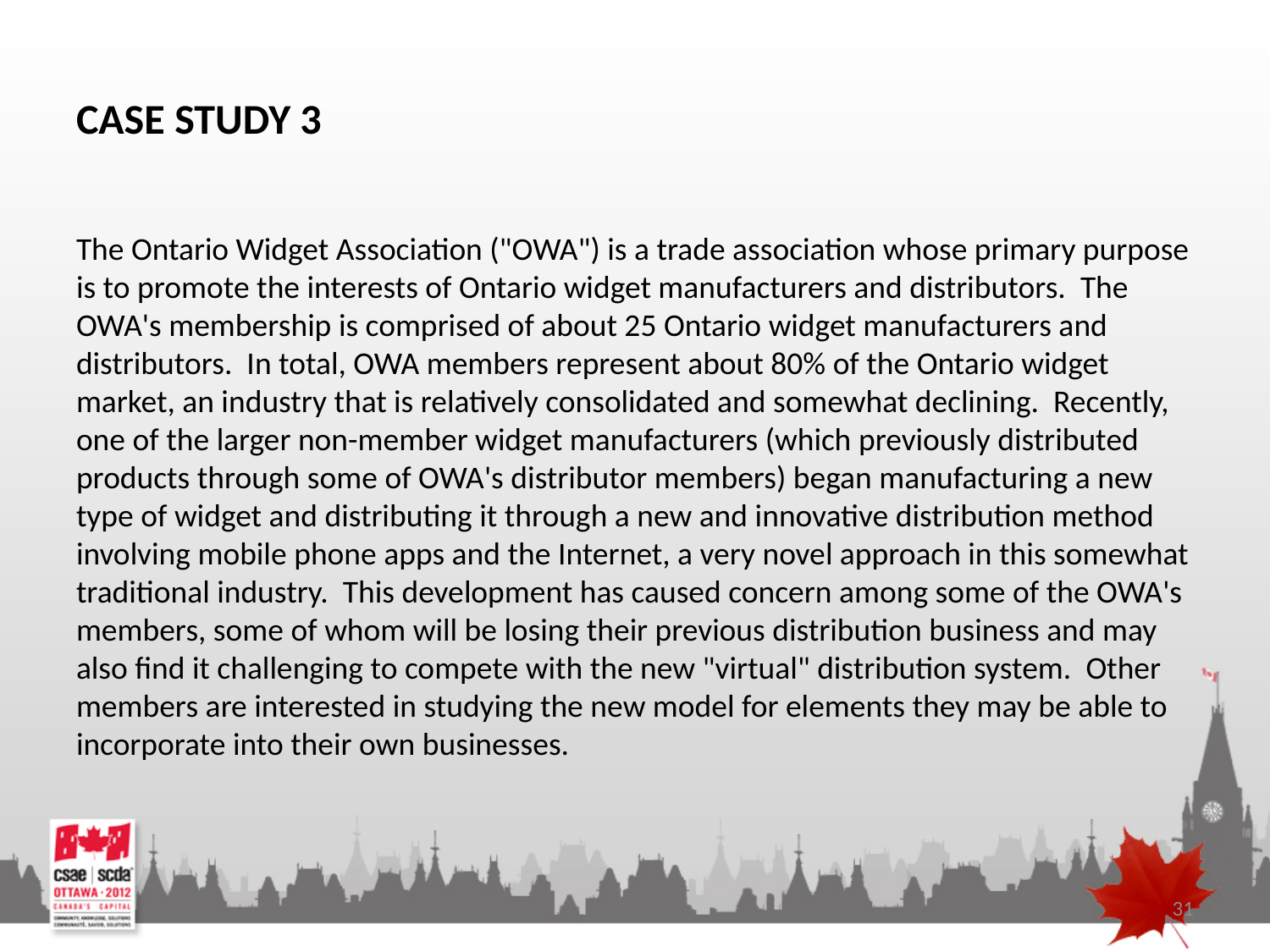

# CASE STUDY 3
The Ontario Widget Association ("OWA") is a trade association whose primary purpose is to promote the interests of Ontario widget manufacturers and distributors.  The OWA's membership is comprised of about 25 Ontario widget manufacturers and distributors.  In total, OWA members represent about 80% of the Ontario widget market, an industry that is relatively consolidated and somewhat declining.  Recently, one of the larger non-member widget manufacturers (which previously distributed products through some of OWA's distributor members) began manufacturing a new type of widget and distributing it through a new and innovative distribution method involving mobile phone apps and the Internet, a very novel approach in this somewhat traditional industry.  This development has caused concern among some of the OWA's members, some of whom will be losing their previous distribution business and may also find it challenging to compete with the new "virtual" distribution system.  Other members are interested in studying the new model for elements they may be able to incorporate into their own businesses.
31